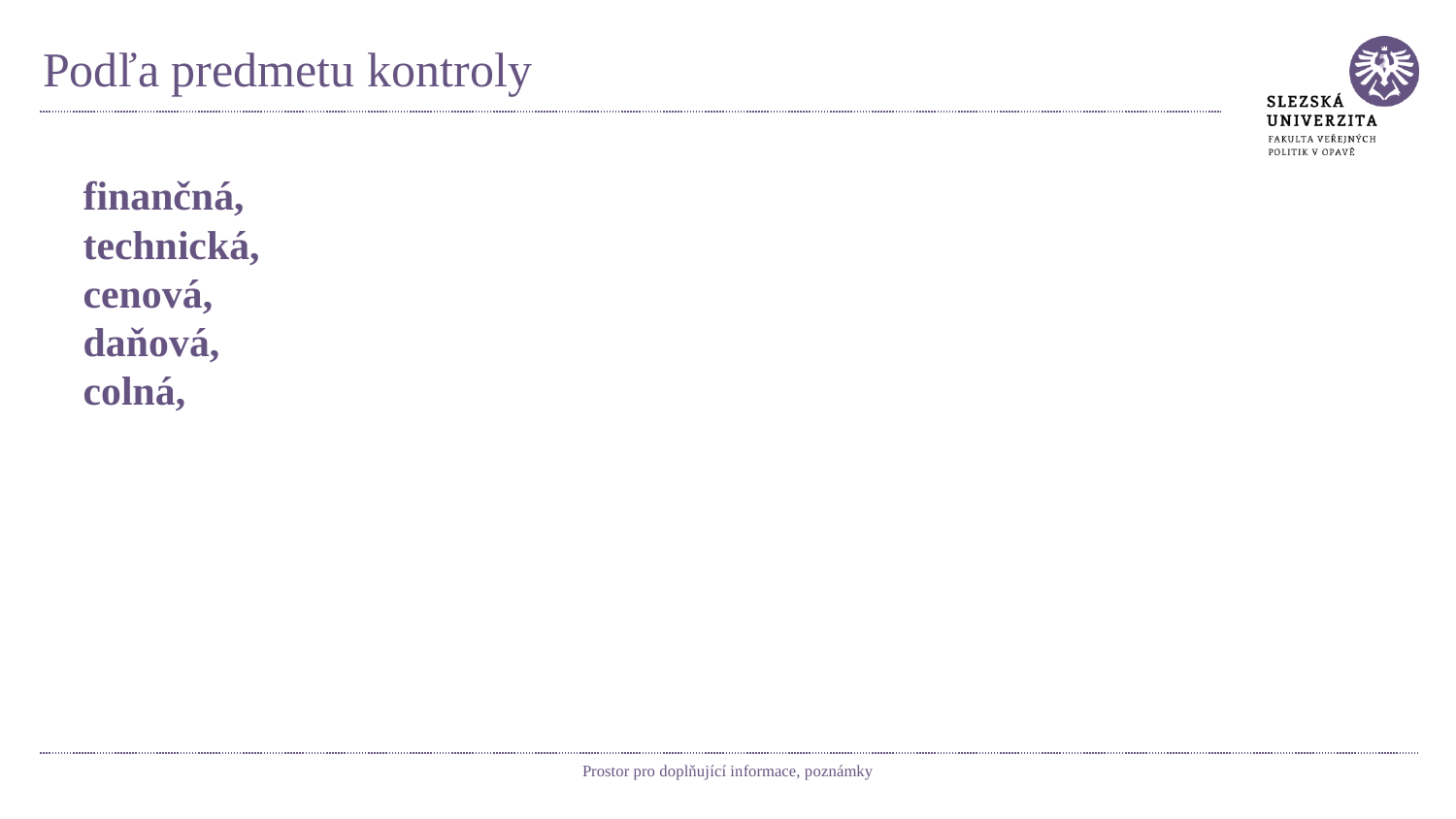

# Podľa predmetu kontroly
finančná,
technická,
cenová,
daňová,
colná,
Prostor pro doplňující informace, poznámky